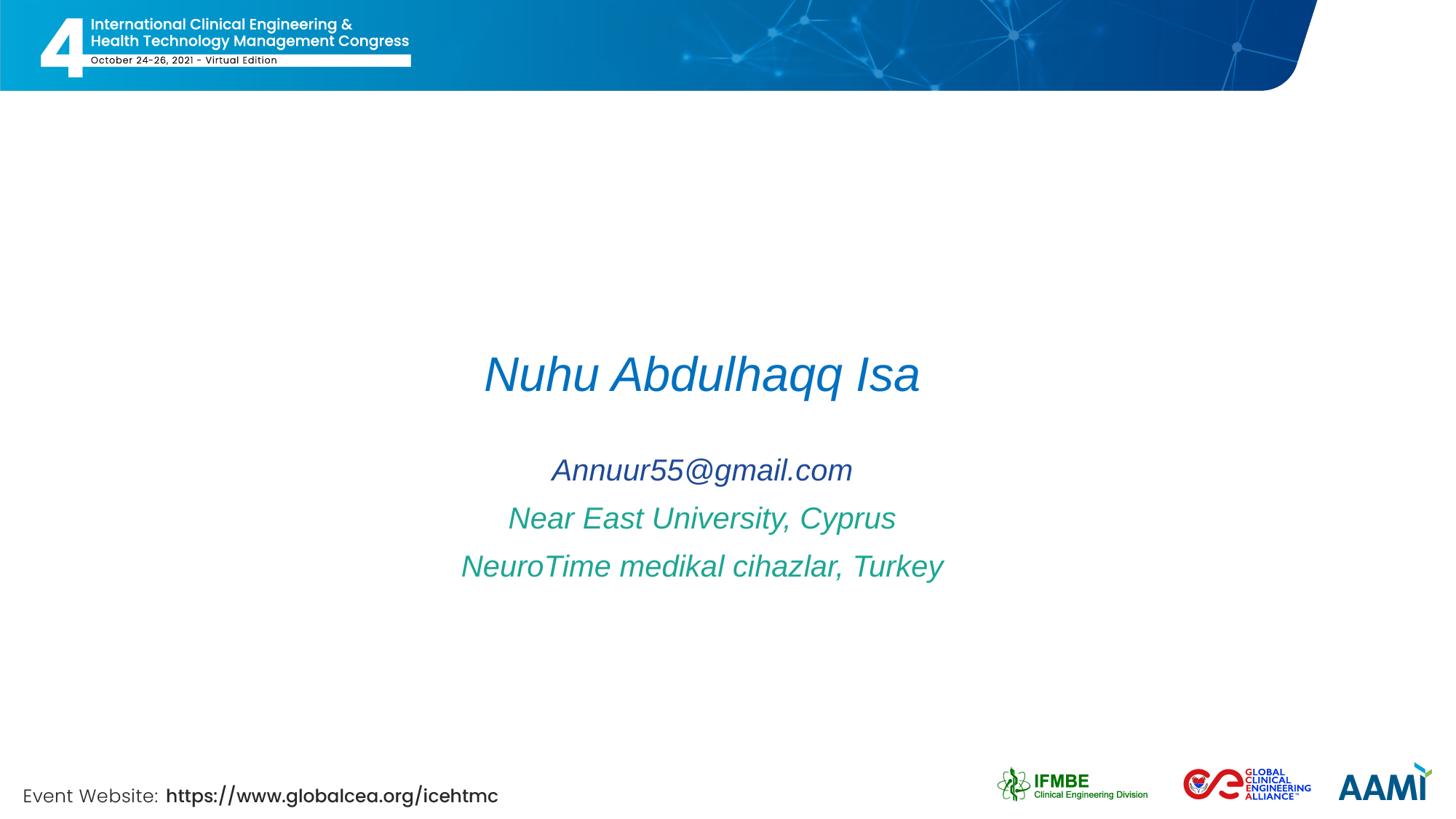

# Nuhu Abdulhaqq Isa
Annuur55@gmail.com
Near East University, Cyprus
NeuroTime medikal cihazlar, Turkey